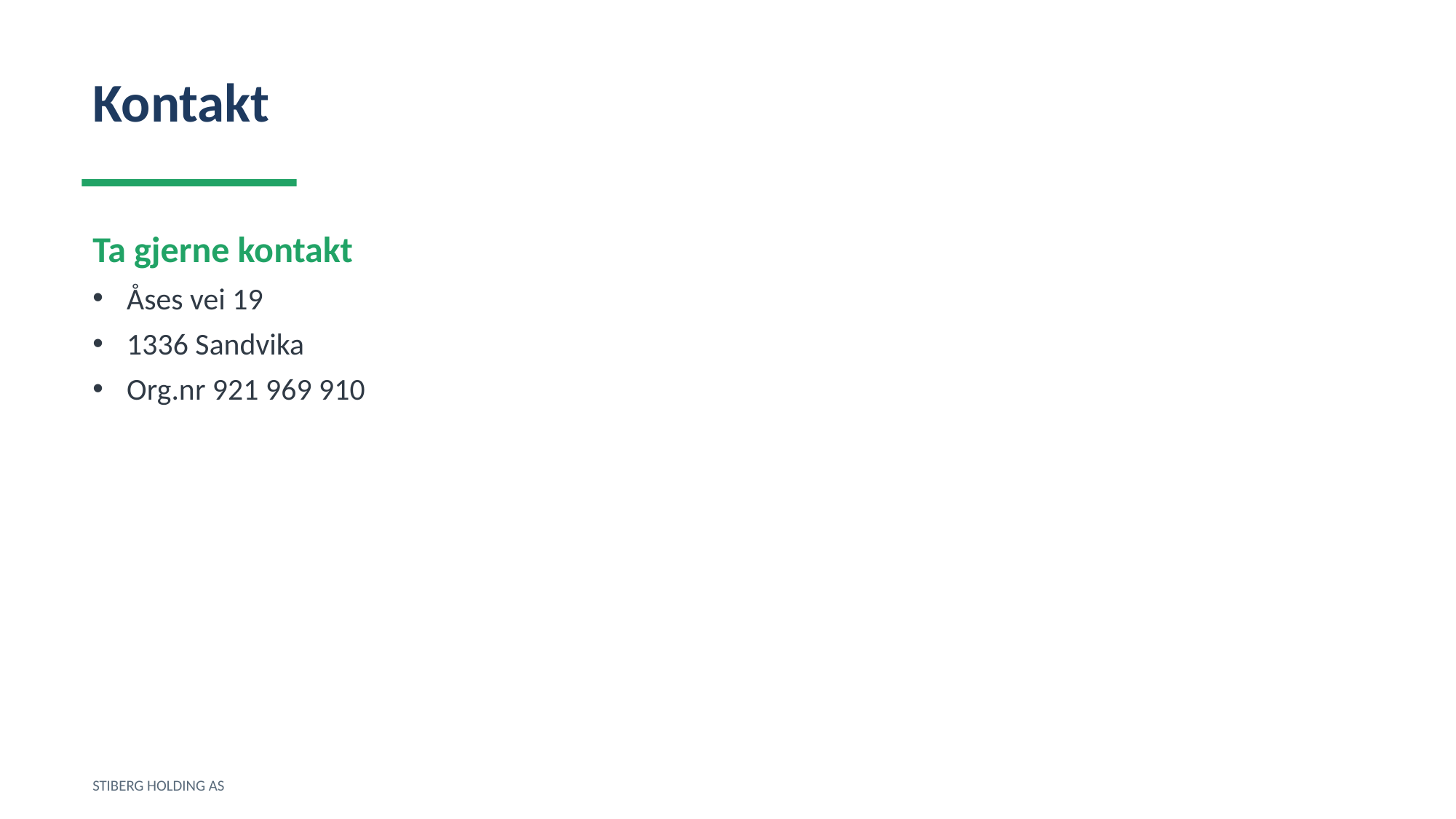

Kontakt

Ta gjerne kontakt
Åses vei 19
1336 Sandvika
Org.nr 921 969 910
STIBERG HOLDING AS